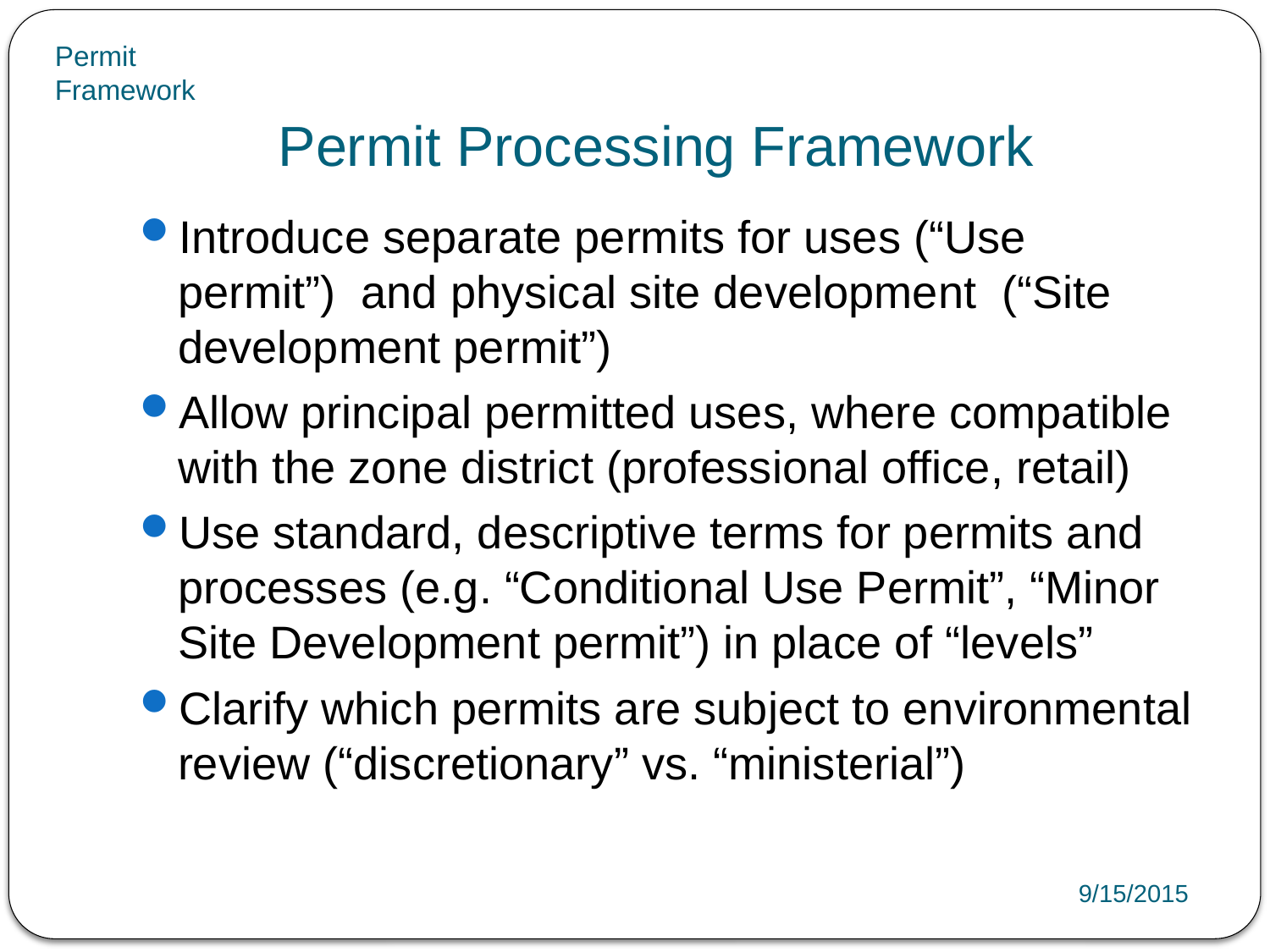

Permit Framework
# Permit Processing Framework
Introduce separate permits for uses (“Use permit”)  and physical site development  (“Site development permit”)
Allow principal permitted uses, where compatible with the zone district (professional office, retail)
Use standard, descriptive terms for permits and processes (e.g. “Conditional Use Permit”, “Minor Site Development permit”) in place of “levels”
Clarify which permits are subject to environmental review (“discretionary” vs. “ministerial”)

9/15/2015